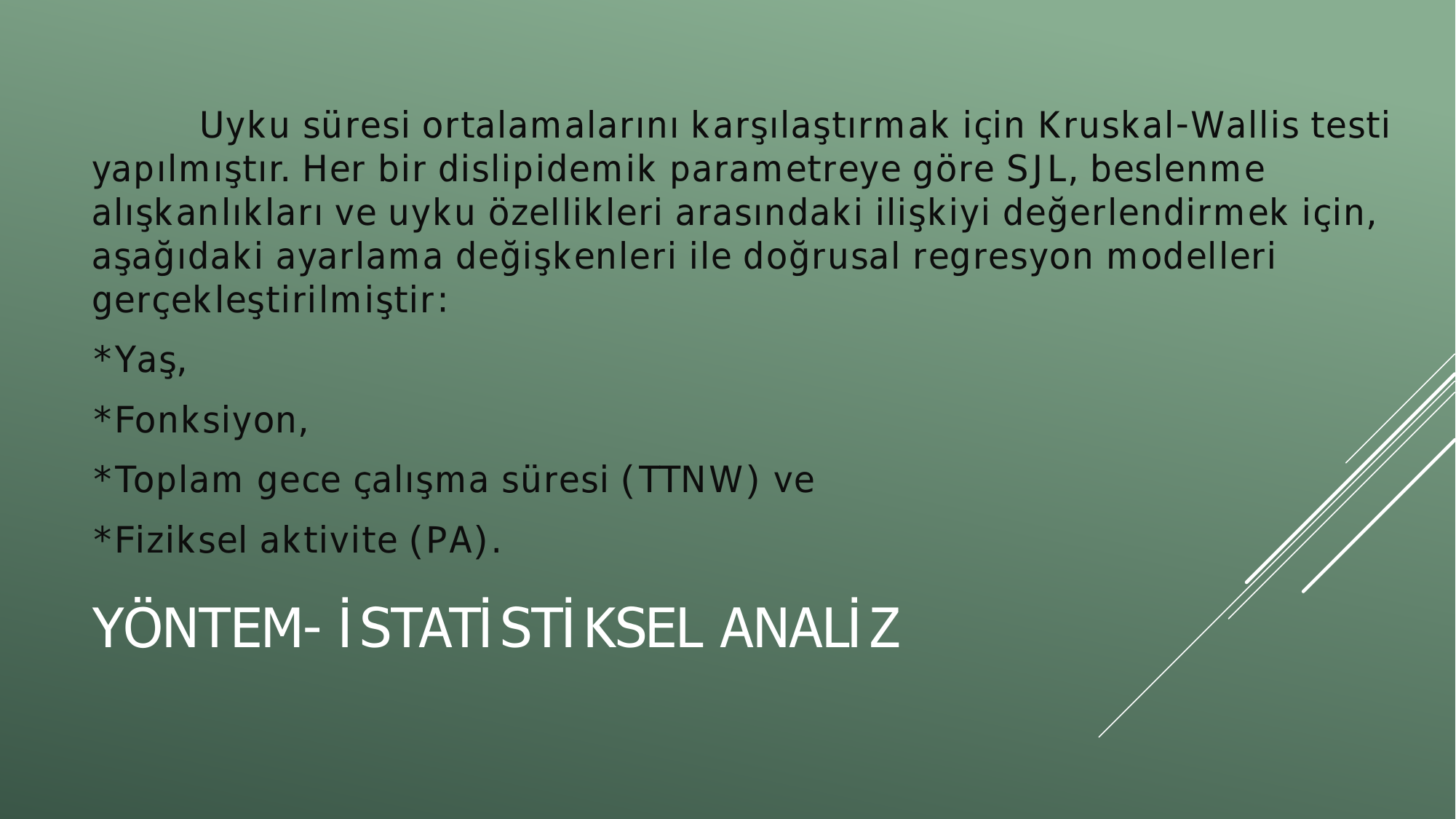

Uyku süresi ortalamalarını karşılaştırmak için Kruskal-Wallis testi yapılmıştır. Her bir dislipidemik parametreye göre SJL, beslenme alışkanlıkları ve uyku özellikleri arasındaki ilişkiyi değerlendirmek için, aşağıdaki ayarlama değişkenleri ile doğrusal regresyon modelleri gerçekleştirilmiştir:
*Yaş,
*Fonksiyon,
*Toplam gece çalışma süresi (TTNW) ve
*Fiziksel aktivite (PA).
# yöntem- İstatistiksel analiz